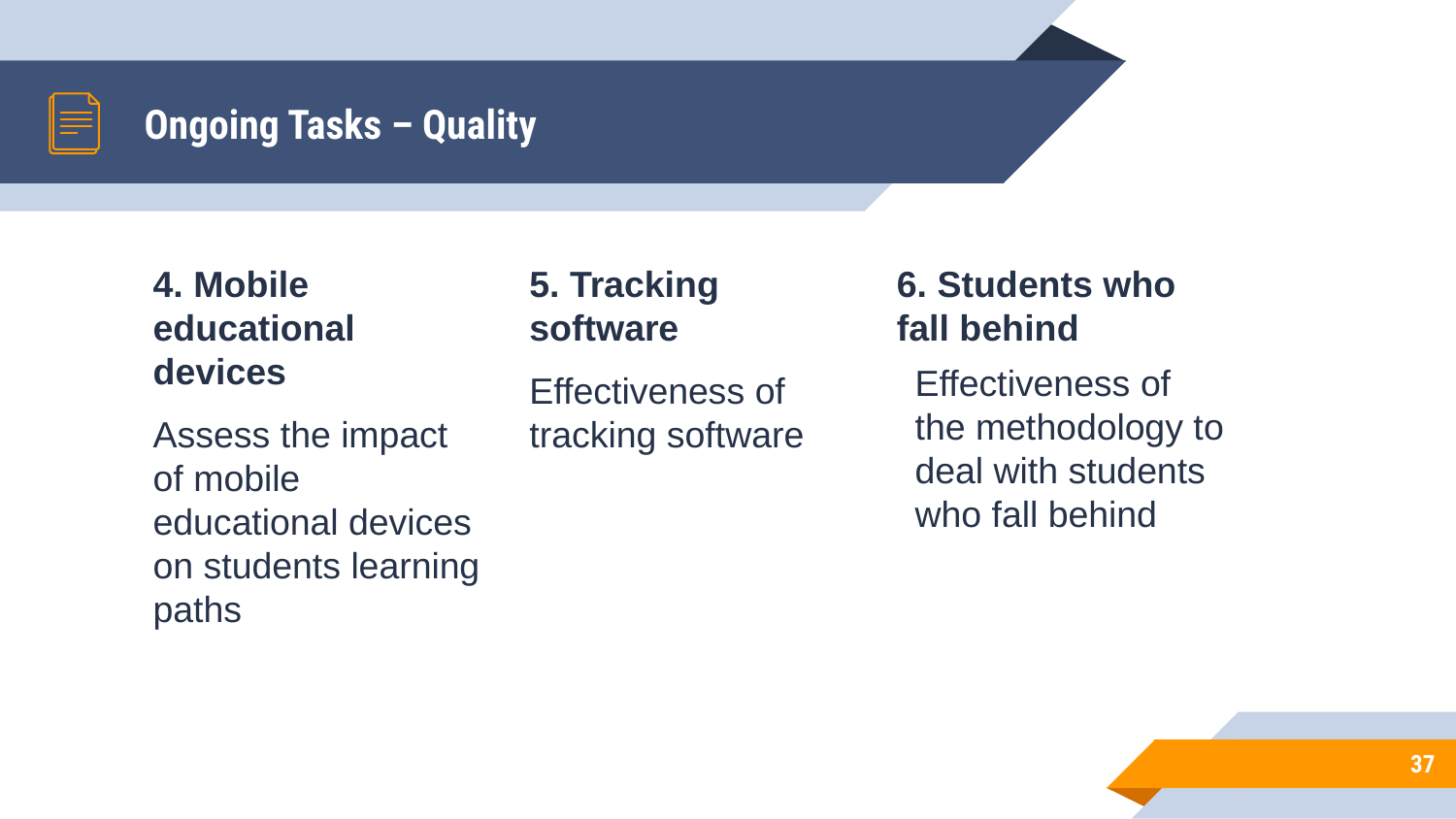

# Ongoing Tasks – Quality

4. Mobile educational devices
Assess the impact of mobile educational devices on students learning paths
5. Tracking software
Effectiveness of tracking software
6. Students who fall behind
Effectiveness of the methodology to deal with students who fall behind
37